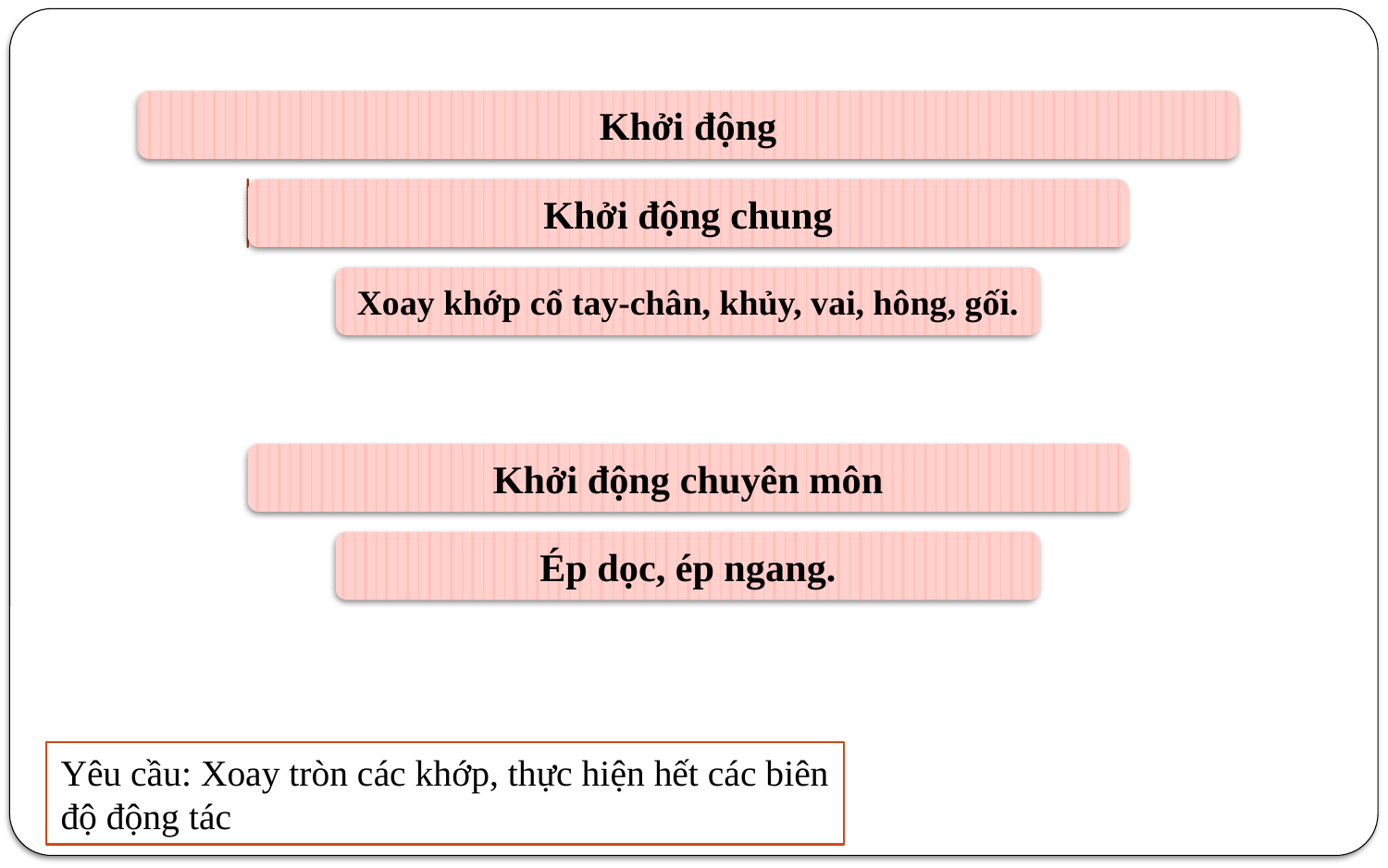

Khởi động
Khởi động chung
Khởi động chuyên môn
Ép dọc, ép ngang.
Xoay khớp cổ tay-chân, khủy, vai, hông, gối.
Yêu cầu: Xoay tròn các khớp, thực hiện hết các biên độ động tác